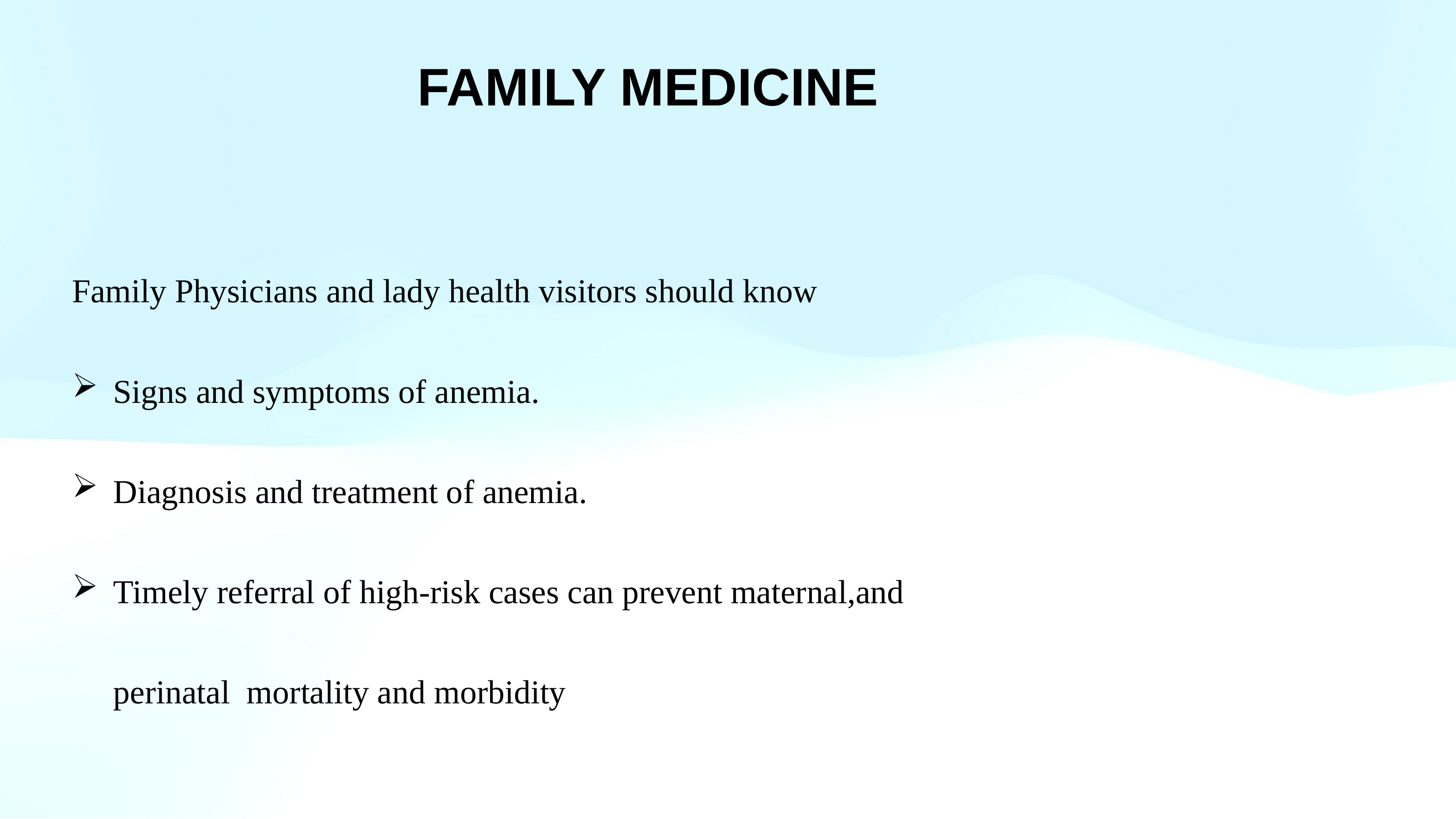

# FAMILY MEDICINE
Family Physicians and lady health visitors should know
Signs and symptoms of anemia.
Diagnosis and treatment of anemia.
Timely referral of high-risk cases can prevent maternal,and perinatal  mortality and morbidity